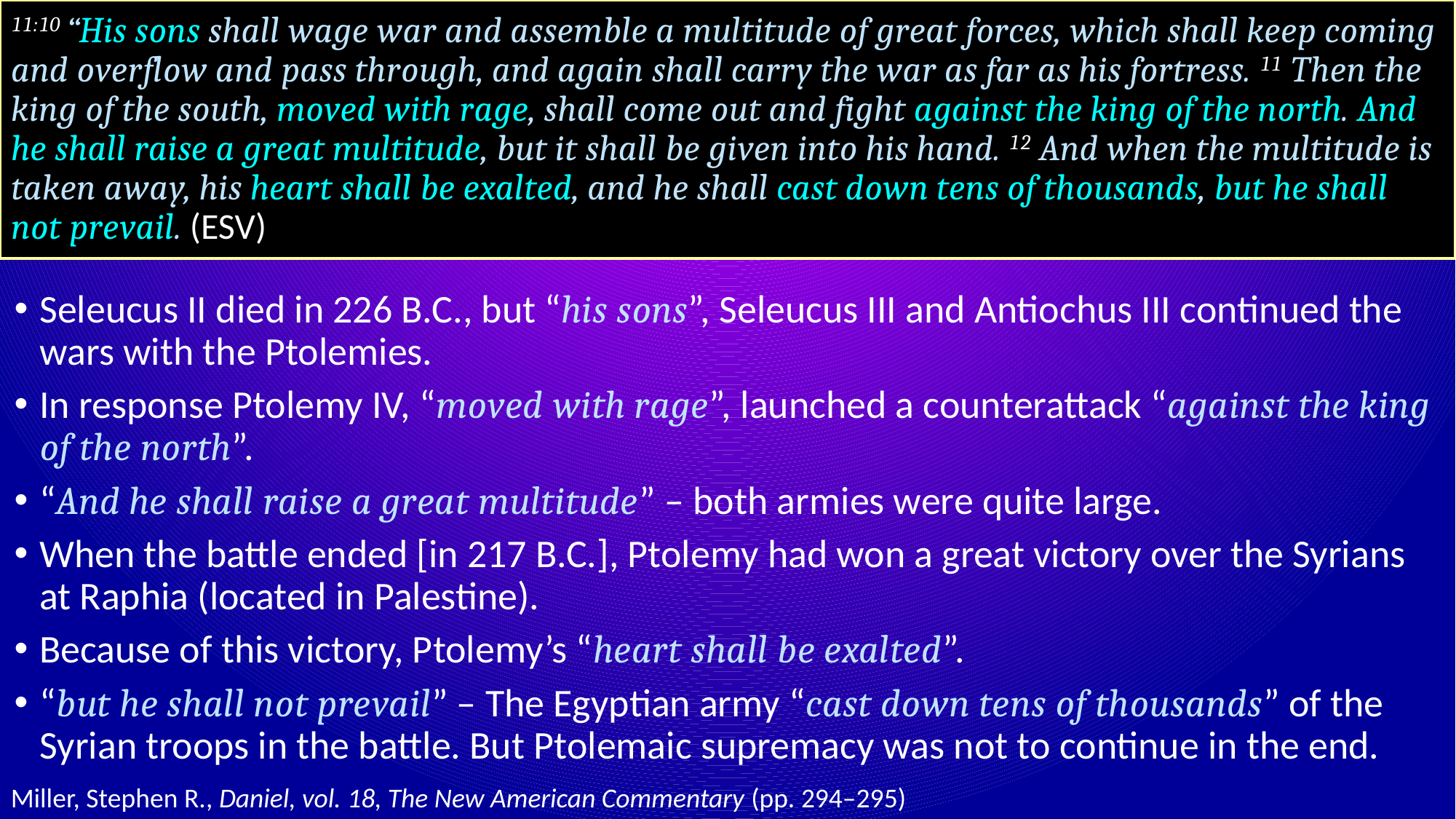

# 11:10 “His sons shall wage war and assemble a multitude of great forces, which shall keep coming and overflow and pass through, and again shall carry the war as far as his fortress. 11 Then the king of the south, moved with rage, shall come out and fight against the king of the north. And he shall raise a great multitude, but it shall be given into his hand. 12 And when the multitude is taken away, his heart shall be exalted, and he shall cast down tens of thousands, but he shall not prevail. (ESV)
Seleucus II died in 226 B.C., but “his sons”, Seleucus III and Antiochus III continued the wars with the Ptolemies.
In response Ptolemy IV, “moved with rage”, launched a counterattack “against the king of the north”.
“And he shall raise a great multitude” – both armies were quite large.
When the battle ended [in 217 B.C.], Ptolemy had won a great victory over the Syrians at Raphia (located in Palestine).
Because of this victory, Ptolemy’s “heart shall be exalted”.
“but he shall not prevail” – The Egyptian army “cast down tens of thousands” of the Syrian troops in the battle. But Ptolemaic supremacy was not to continue in the end.

Miller, Stephen R., Daniel, vol. 18, The New American Commentary (pp. 294–295)